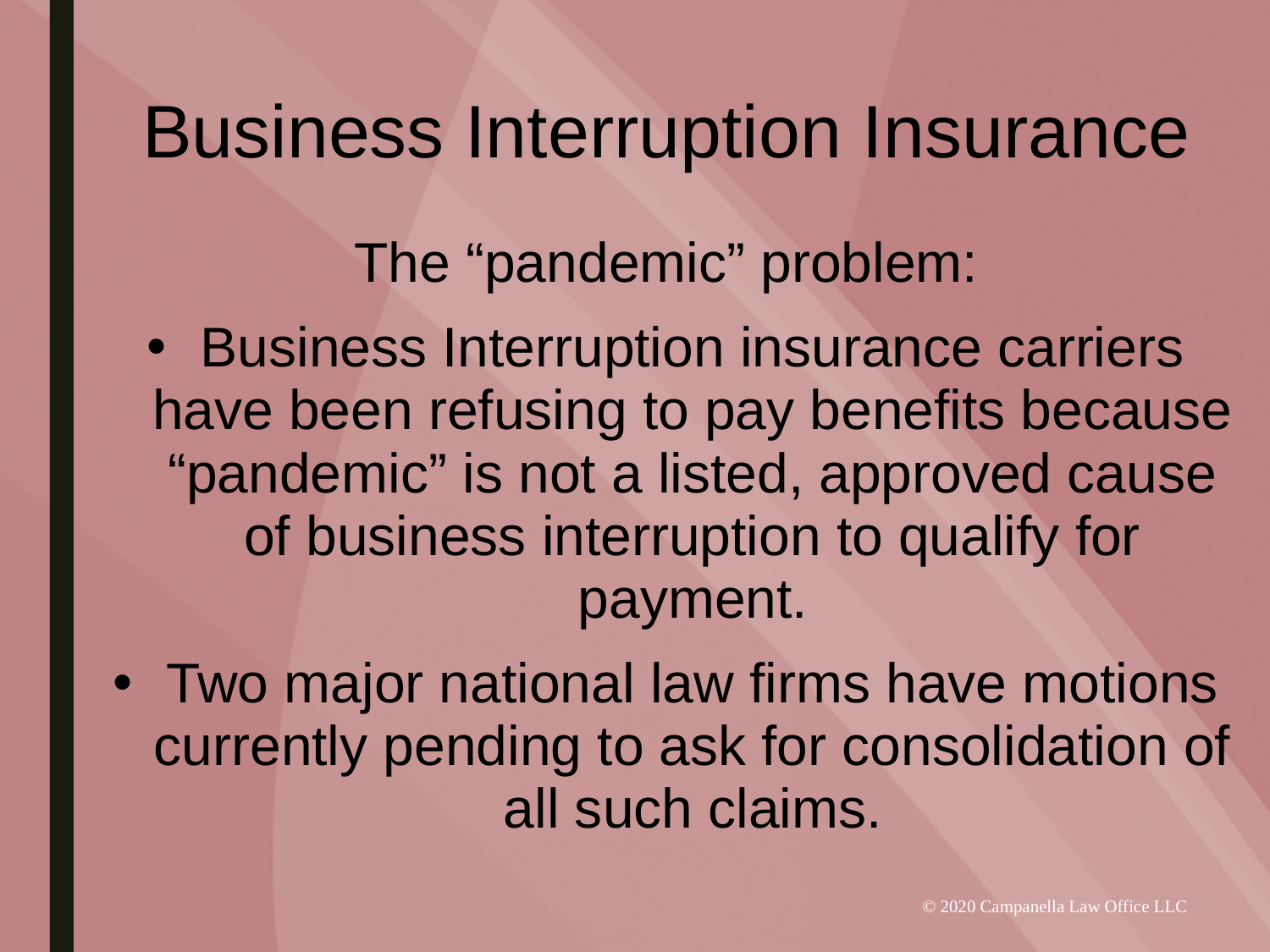

# Business Interruption Insurance
The “pandemic” problem:
Business Interruption insurance carriers have been refusing to pay benefits because “pandemic” is not a listed, approved cause of business interruption to qualify for payment.
Two major national law firms have motions currently pending to ask for consolidation of all such claims.

© 2020 Campanella Law Office LLC